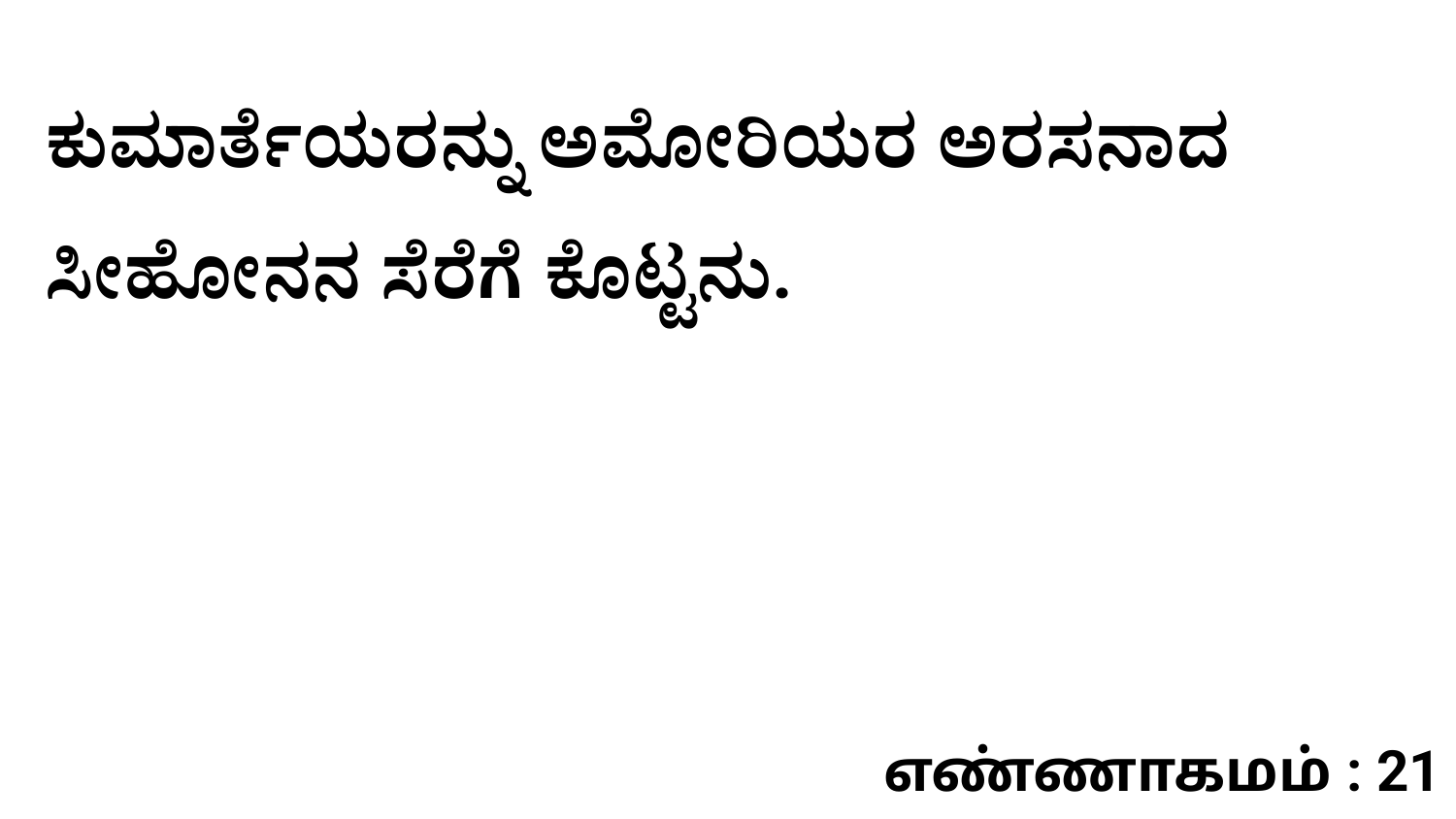

ಕುಮಾರ್ತೆಯರನ್ನು ಅಮೋರಿಯರ ಅರಸನಾದ ಸೀಹೋನನ ಸೆರೆಗೆ ಕೊಟ್ಟನು.
எண்ணாகமம் : 21